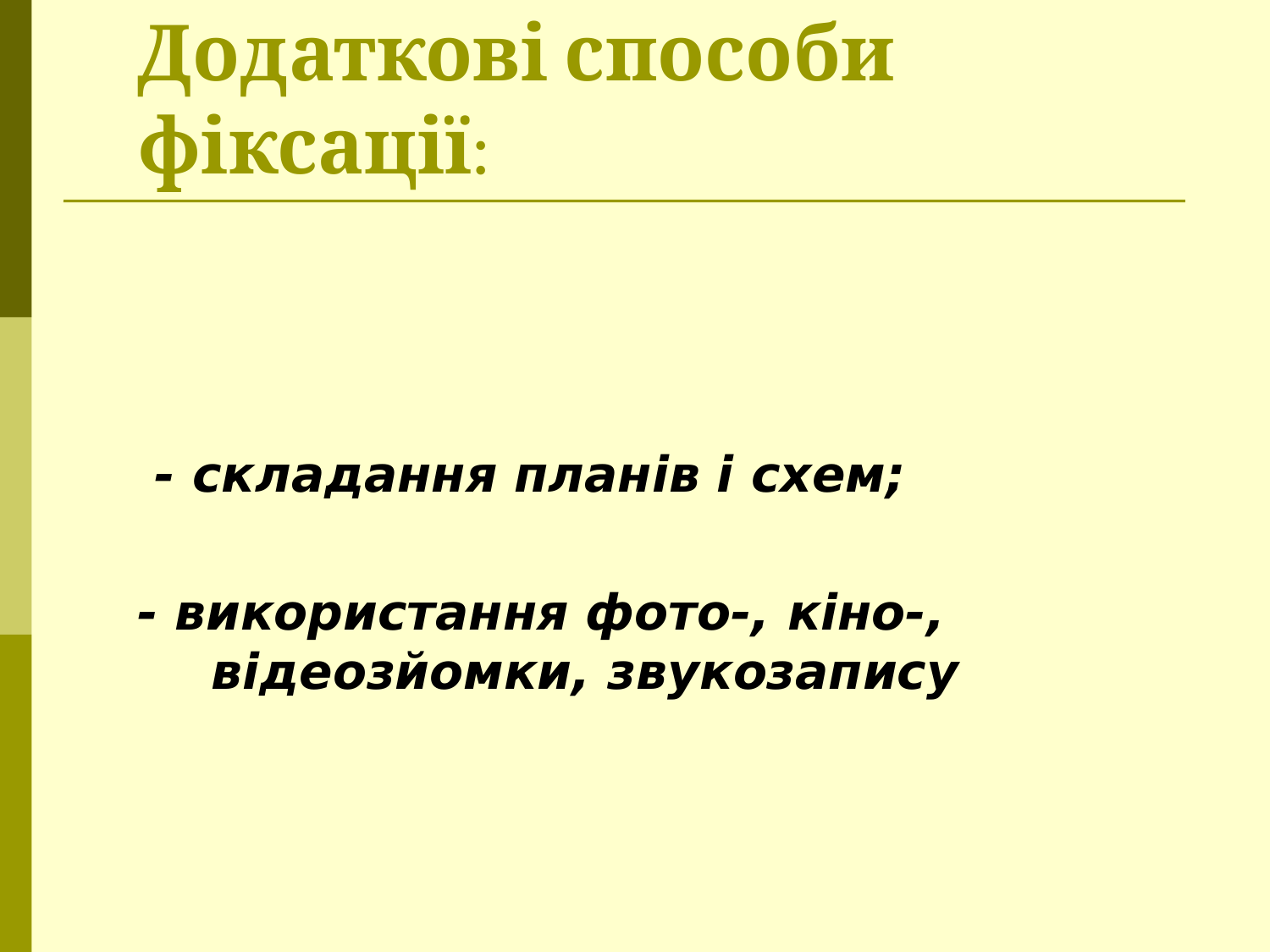

# Додаткові способи фіксації:
 - складання планів і схем;

- використання фото-, кіно-, відеозйомки, звукозапису